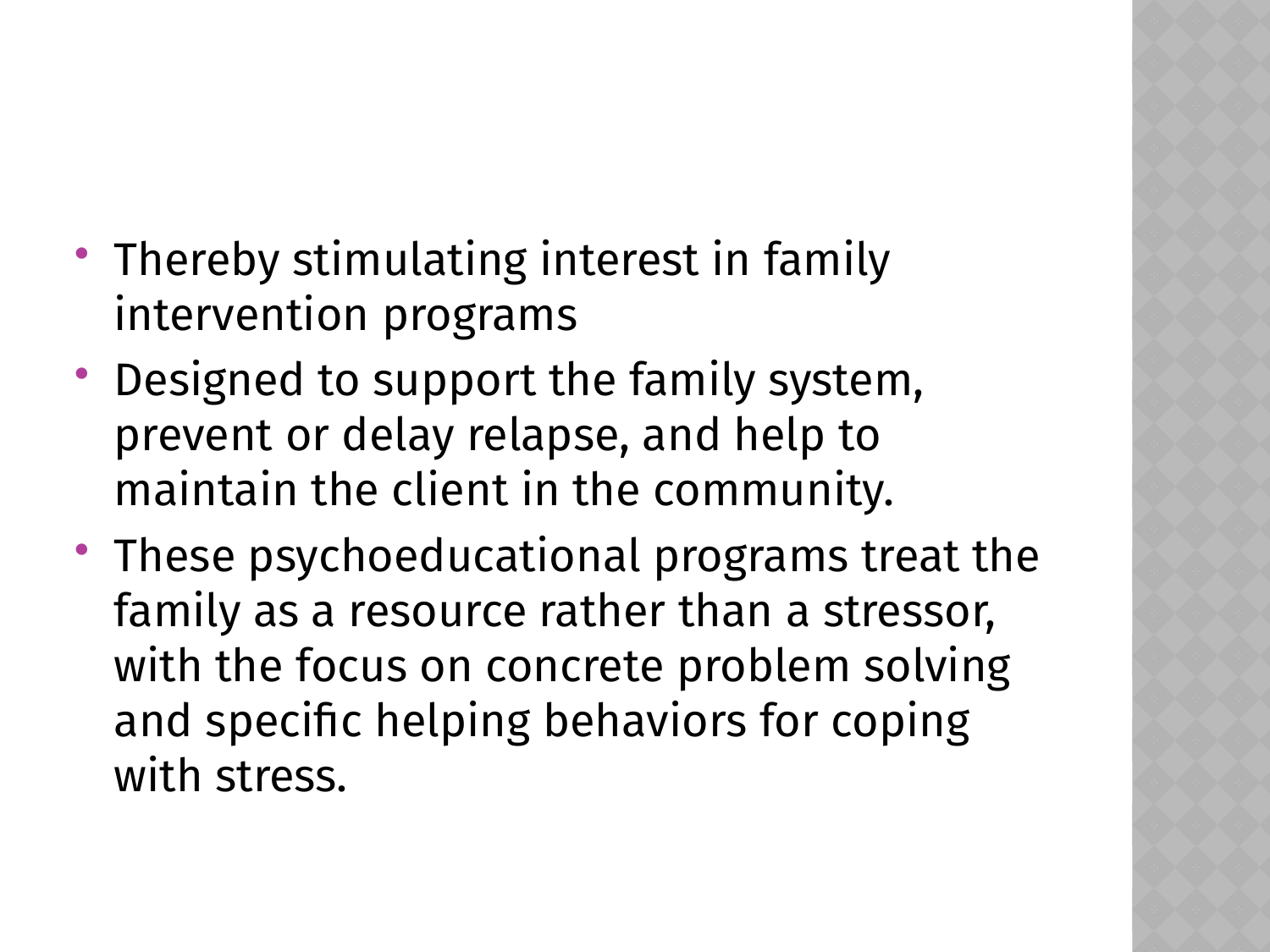

#
Thereby stimulating interest in family intervention programs
Designed to support the family system, prevent or delay relapse, and help to maintain the client in the community.
These psychoeducational programs treat the family as a resource rather than a stressor, with the focus on concrete problem solving and specific helping behaviors for coping with stress.